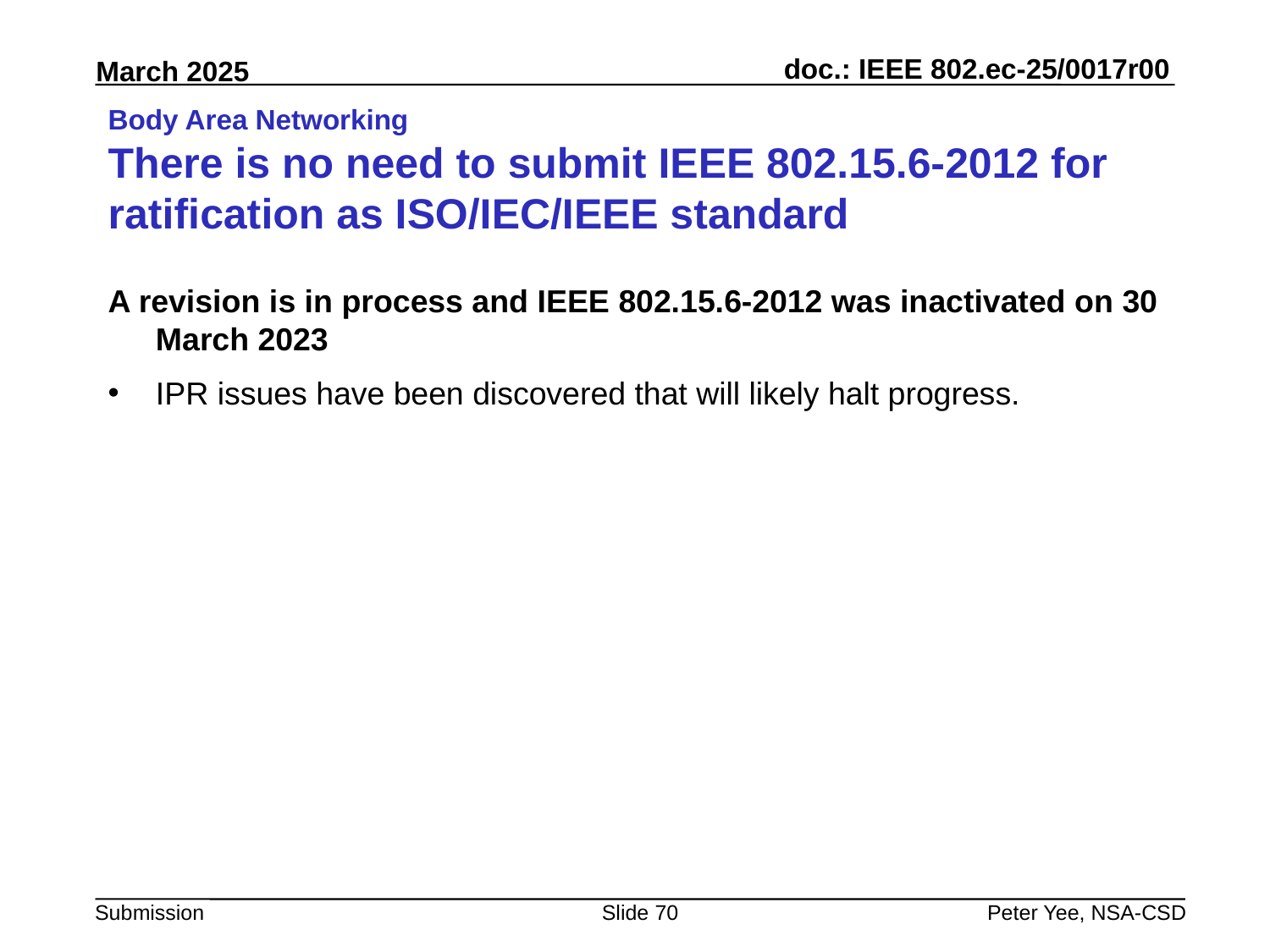

# Body Area Networking There is no need to submit IEEE 802.15.6-2012 for ratification as ISO/IEC/IEEE standard
A revision is in process and IEEE 802.15.6-2012 was inactivated on 30 March 2023
IPR issues have been discovered that will likely halt progress.
Slide 70
Peter Yee, NSA-CSD